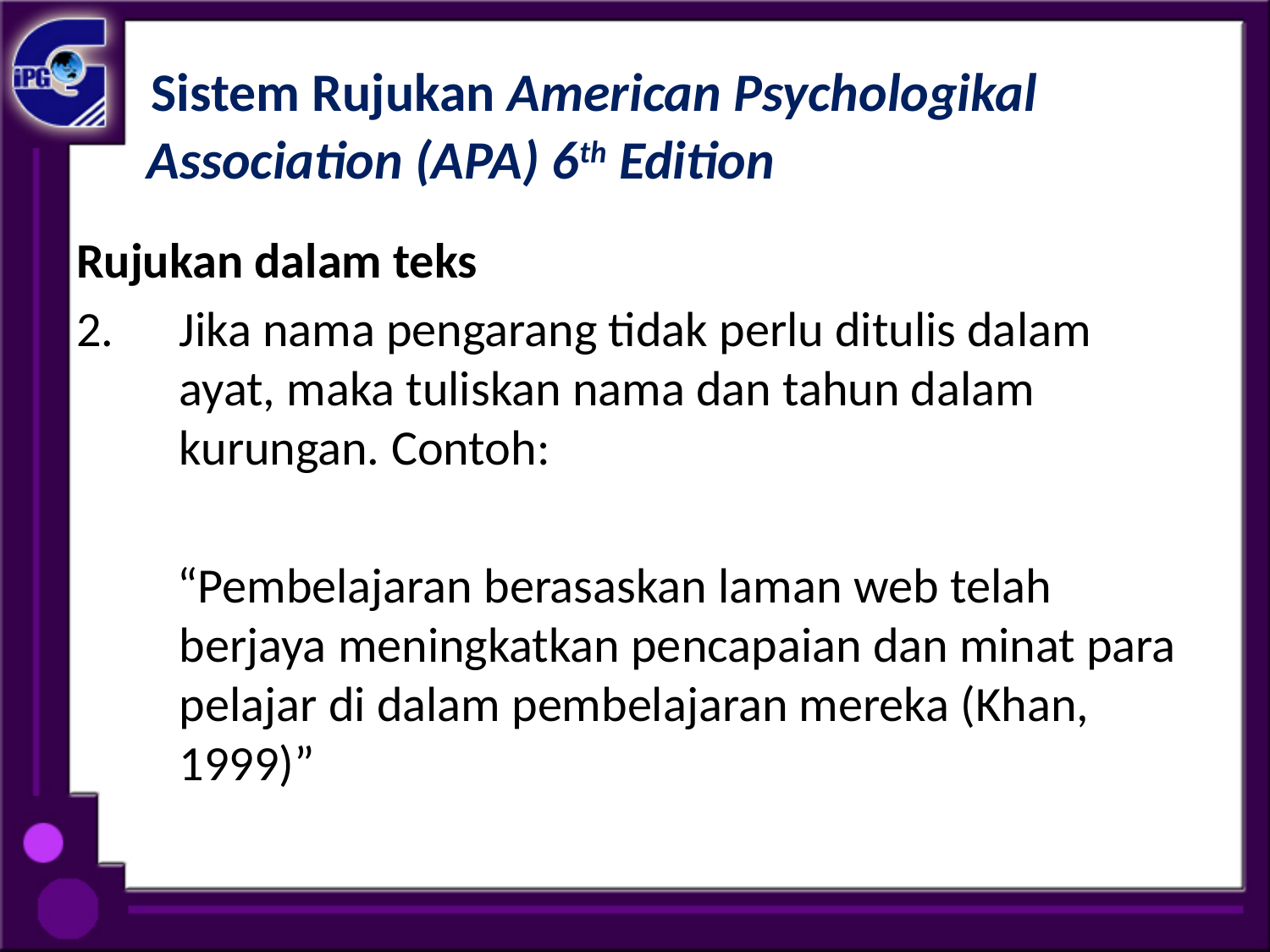

# Sistem Rujukan American Psychologikal   Association (APA) 6th Edition
Rujukan dalam teks
Jika nama pengarang tidak perlu ditulis dalam ayat, maka tuliskan nama dan tahun dalam kurungan. Contoh:

         “Pembelajaran berasaskan laman web telah berjaya meningkatkan pencapaian dan minat para pelajar di dalam pembelajaran mereka (Khan, 1999)”